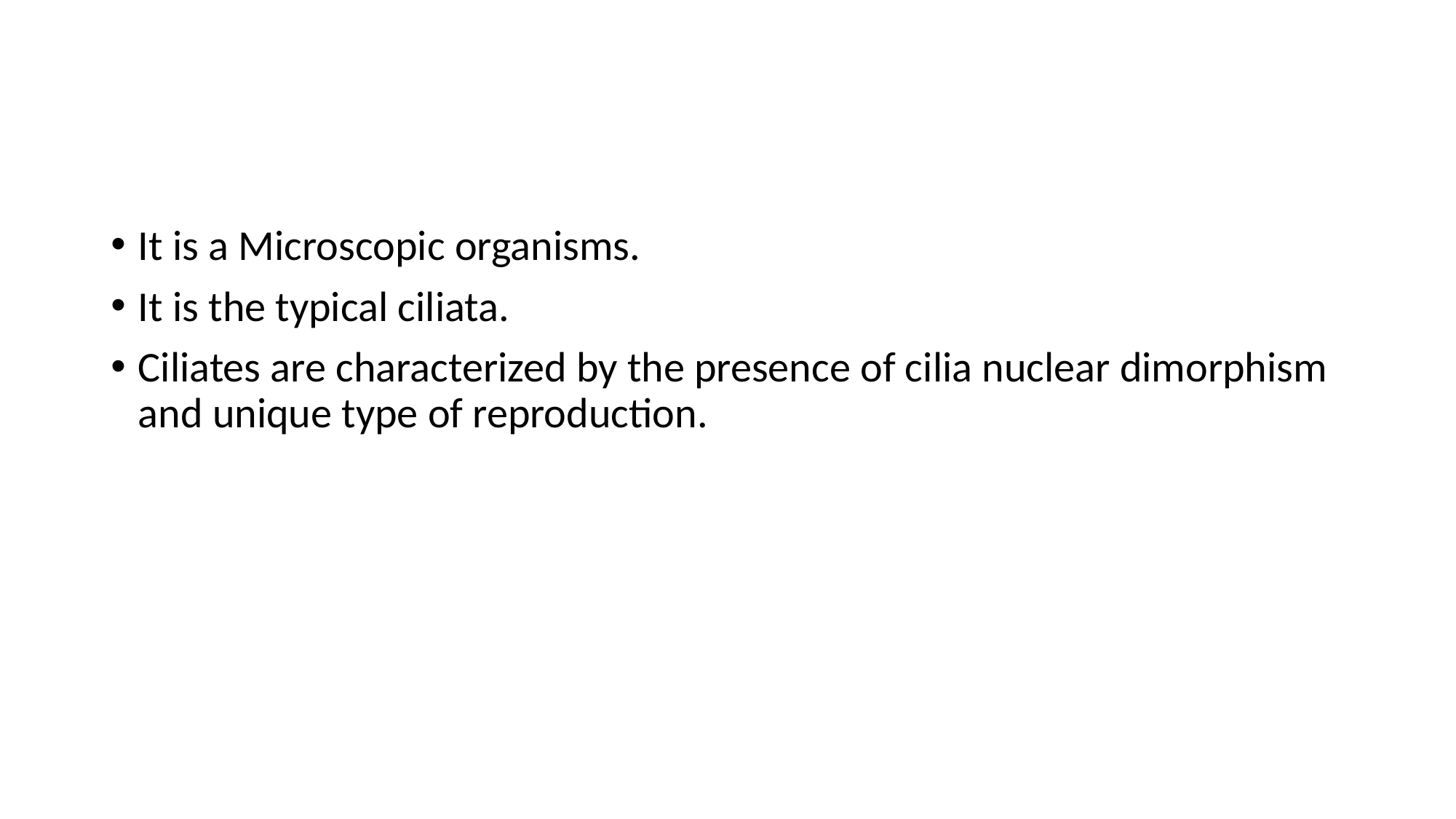

#
It is a Microscopic organisms.
It is the typical ciliata.
Ciliates are characterized by the presence of cilia nuclear dimorphism and unique type of reproduction.